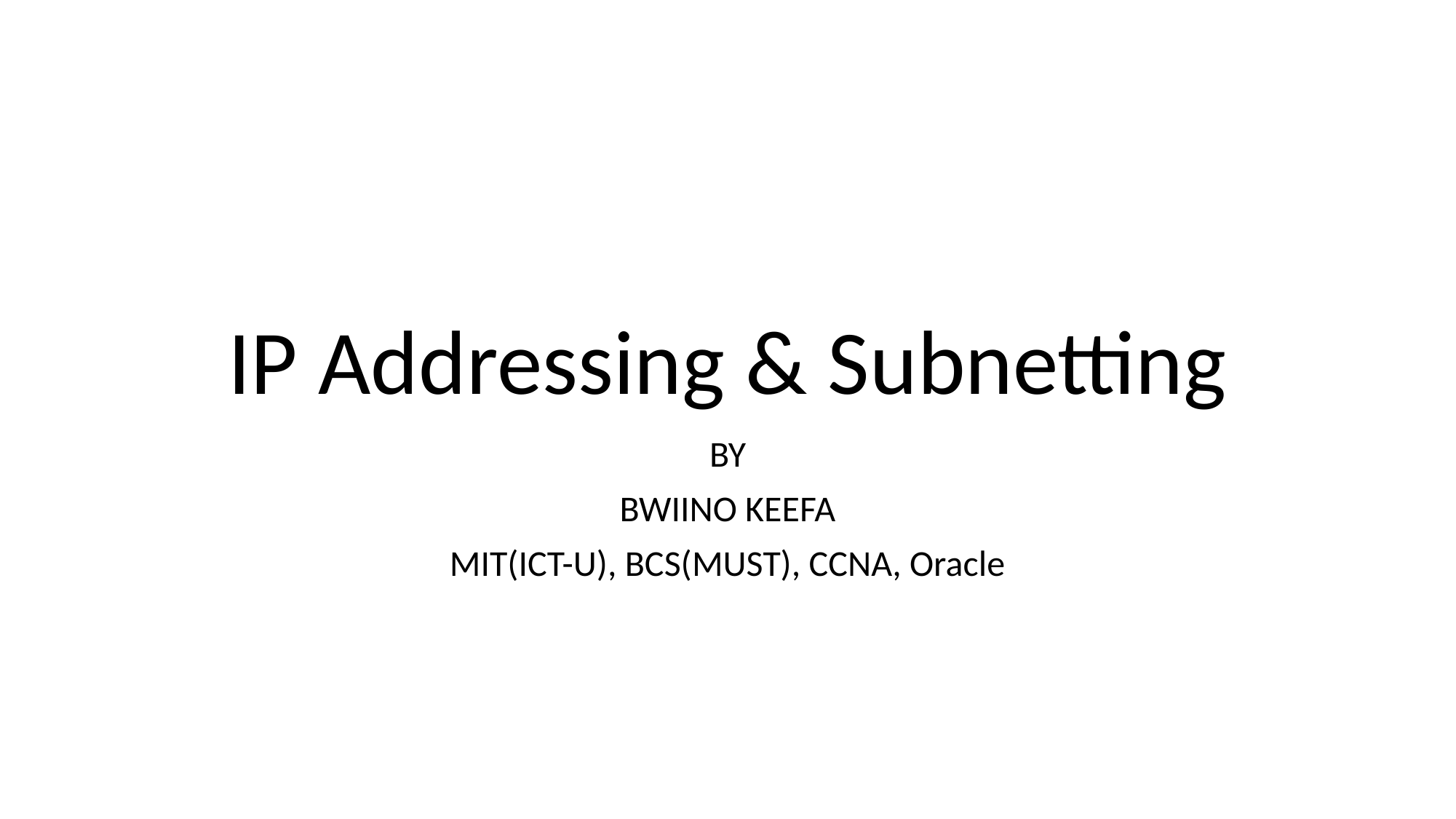

# IP Addressing & Subnetting
BY
BWIINO KEEFA
MIT(ICT-U), BCS(MUST), CCNA, Oracle